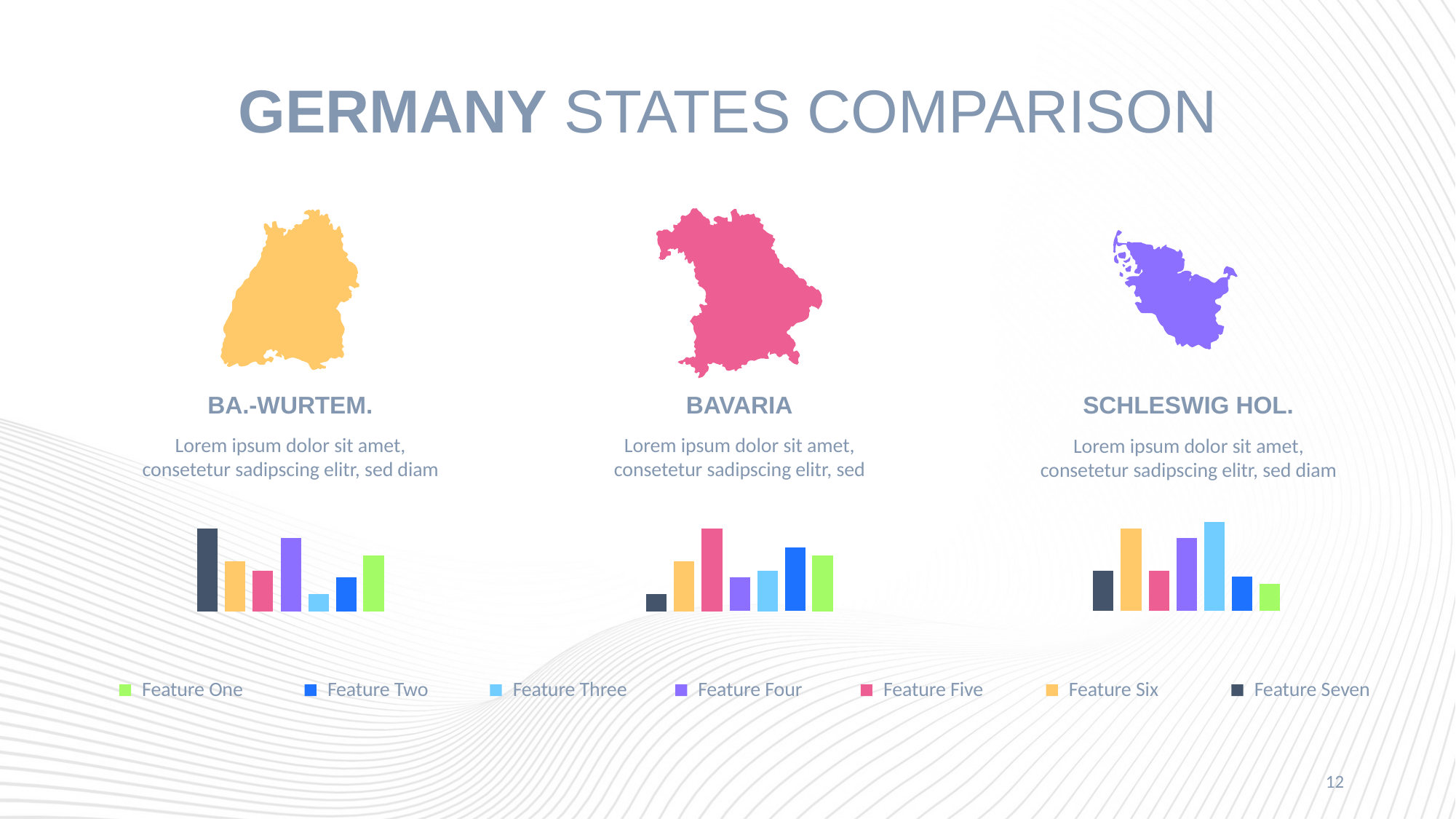

# GERMANY STATES COMPARISON

BA.-WURTEM.
Lorem ipsum dolor sit amet, consetetur sadipscing elitr, sed diam
BAVARIA
Lorem ipsum dolor sit amet, consetetur sadipscing elitr, sed
SCHLESWIG HOL.
Lorem ipsum dolor sit amet, consetetur sadipscing elitr, sed diam

Feature Six

Feature Seven

Feature Three

Feature Four

Feature Five

Feature One

Feature Two

12